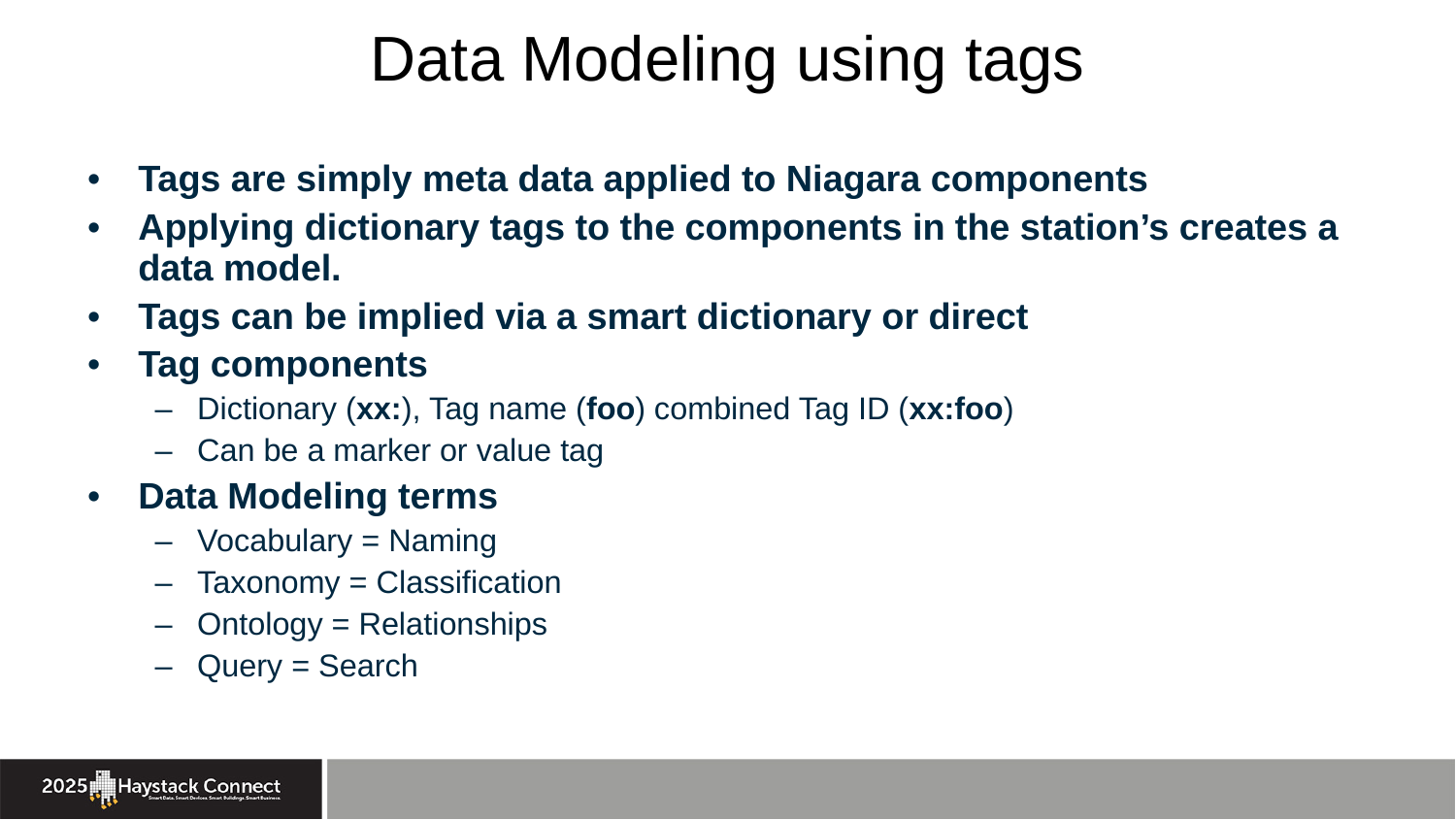

# Data Modeling using tags
Tags are simply meta data applied to Niagara components
Applying dictionary tags to the components in the station’s creates a data model.
Tags can be implied via a smart dictionary or direct
Tag components
Dictionary (xx:), Tag name (foo) combined Tag ID (xx:foo)
Can be a marker or value tag
Data Modeling terms
Vocabulary = Naming
Taxonomy = Classification
Ontology = Relationships
Query = Search